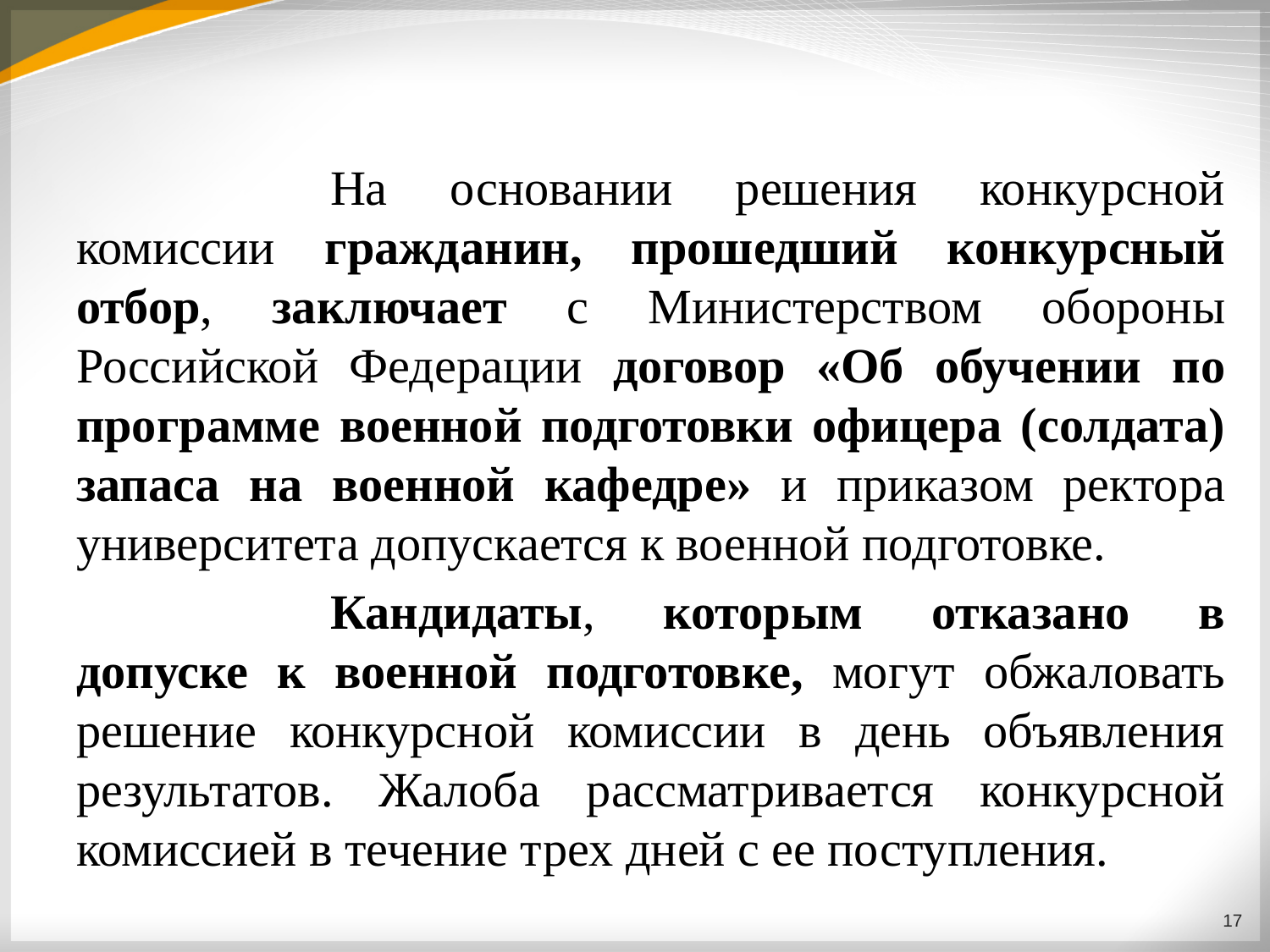

На основании решения конкурсной комиссии гражданин, прошедший конкурсный отбор, заключает с Министерством обороны Российской Федерации договор «Об обучении по программе военной подготовки офицера (солдата) запаса на военной кафедре» и приказом ректора университета допускается к военной подготовке.
		Кандидаты, которым отказано в допуске к военной подготовке, могут обжаловать решение конкурсной комиссии в день объявления результатов. Жалоба рассматривается конкурсной комиссией в течение трех дней с ее поступления.
17